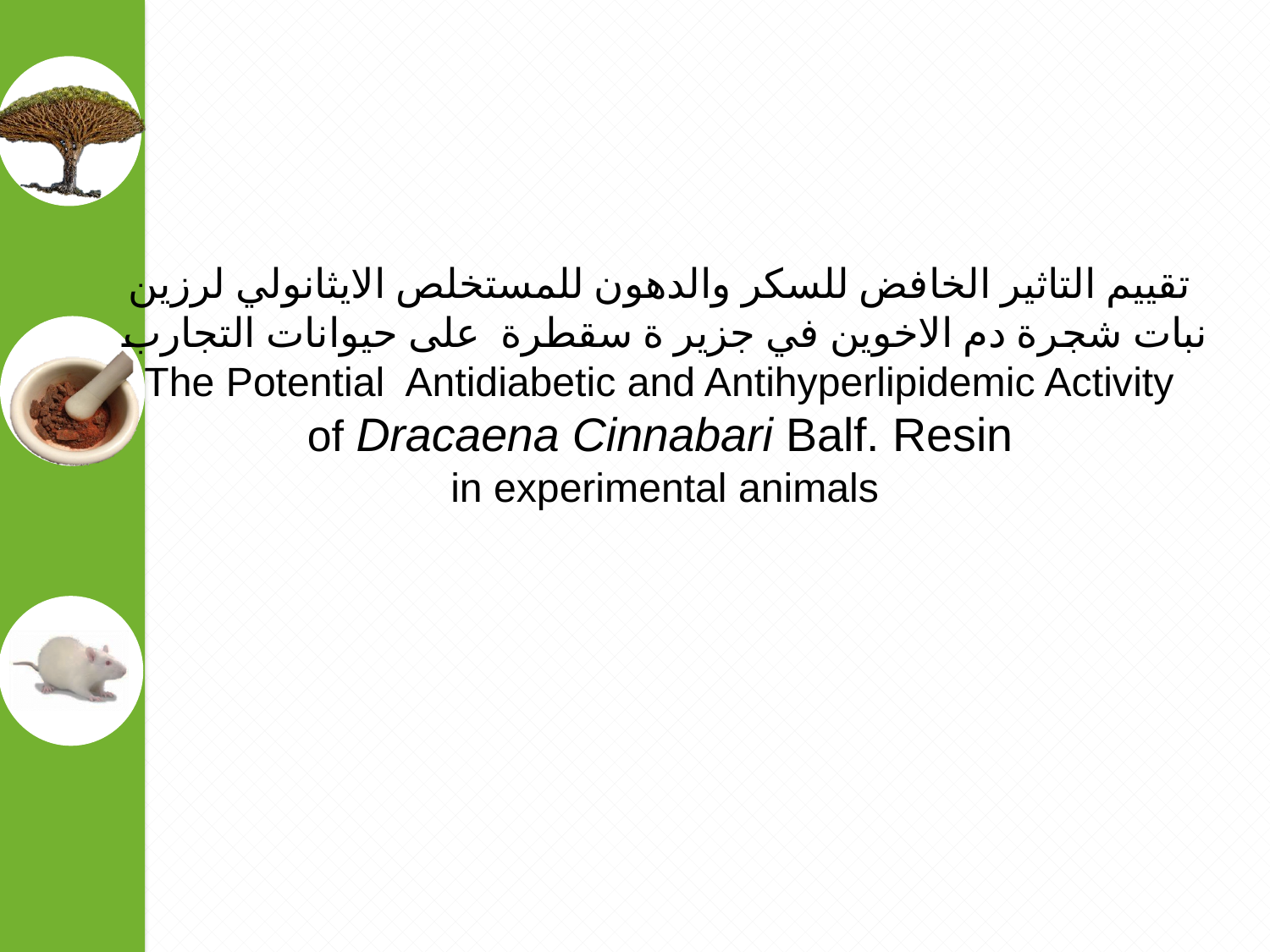

# تقييم التاثير الخافض للسكر والدهون للمستخلص الايثانولي لرزين نبات شجرة دم الاخوين في جزير ة سقطرة  على حيوانات التجارب The Potential  Antidiabetic and Antihyperlipidemic Activity of Dracaena Cinnabari Balf. Resin in experimental animals